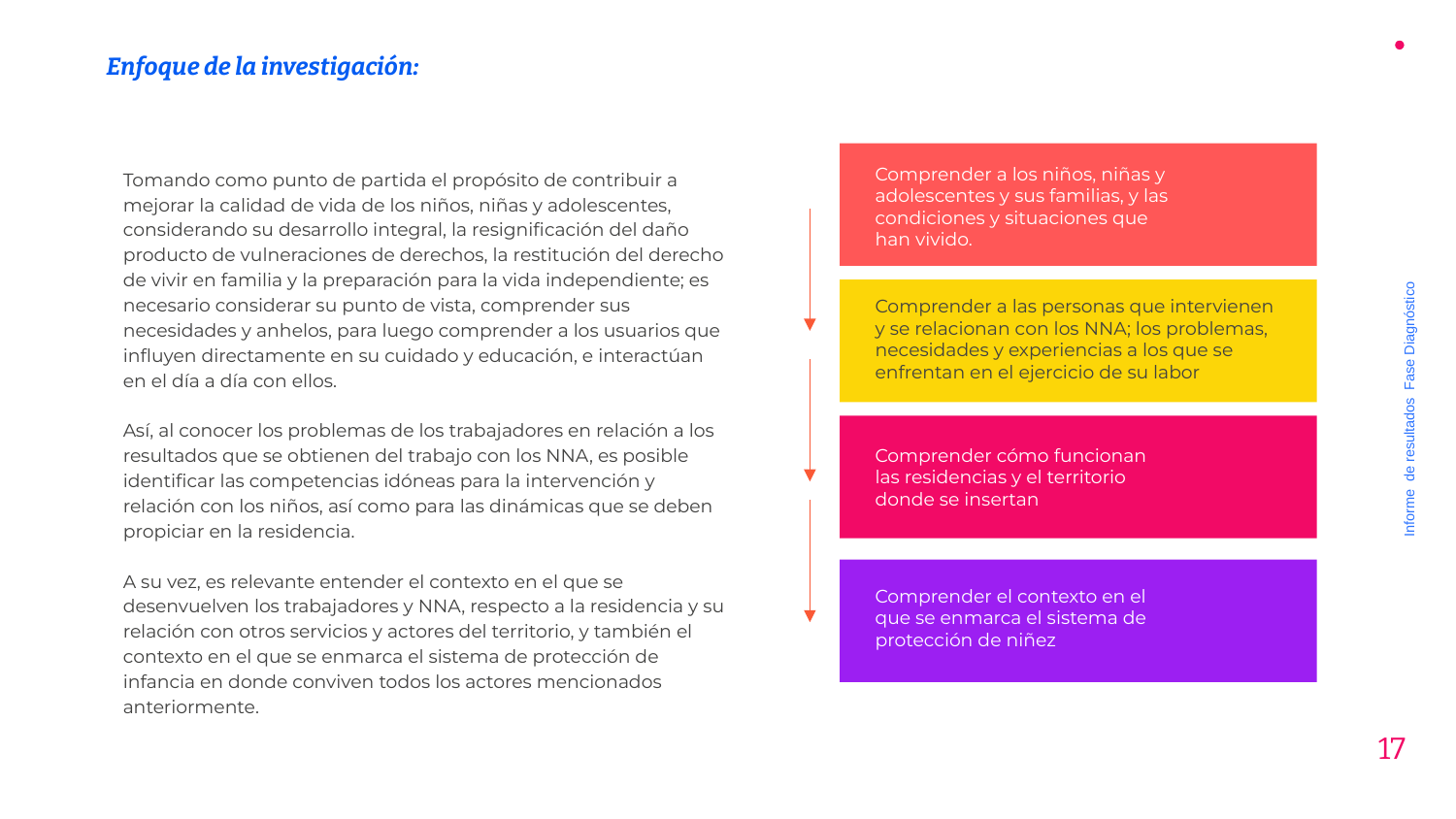

Enfoque de la investigación:

Comprender a los niños, niñas y adolescentes y sus familias, y las condiciones y situaciones que han vivido.
Tomando como punto de partida el propósito de contribuir a mejorar la calidad de vida de los niños, niñas y adolescentes, considerando su desarrollo integral, la resignificación del daño producto de vulneraciones de derechos, la restitución del derecho de vivir en familia y la preparación para la vida independiente; es necesario considerar su punto de vista, comprender sus necesidades y anhelos, para luego comprender a los usuarios que influyen directamente en su cuidado y educación, e interactúan en el día a día con ellos.

Así, al conocer los problemas de los trabajadores en relación a los resultados que se obtienen del trabajo con los NNA, es posible identificar las competencias idóneas para la intervención y relación con los niños, así como para las dinámicas que se deben propiciar en la residencia.

A su vez, es relevante entender el contexto en el que se desenvuelven los trabajadores y NNA, respecto a la residencia y su relación con otros servicios y actores del territorio, y también el contexto en el que se enmarca el sistema de protección de infancia en donde conviven todos los actores mencionados anteriormente.

Comprender a las personas que intervienen y se relacionan con los NNA; los problemas, necesidades y experiencias a los que se enfrentan en el ejercicio de su labor
Informe  de resultados  Fase Diagnóstico

Comprender cómo funcionan las residencias y el territorio donde se insertan

Comprender el contexto en el que se enmarca el sistema de protección de niñez
17